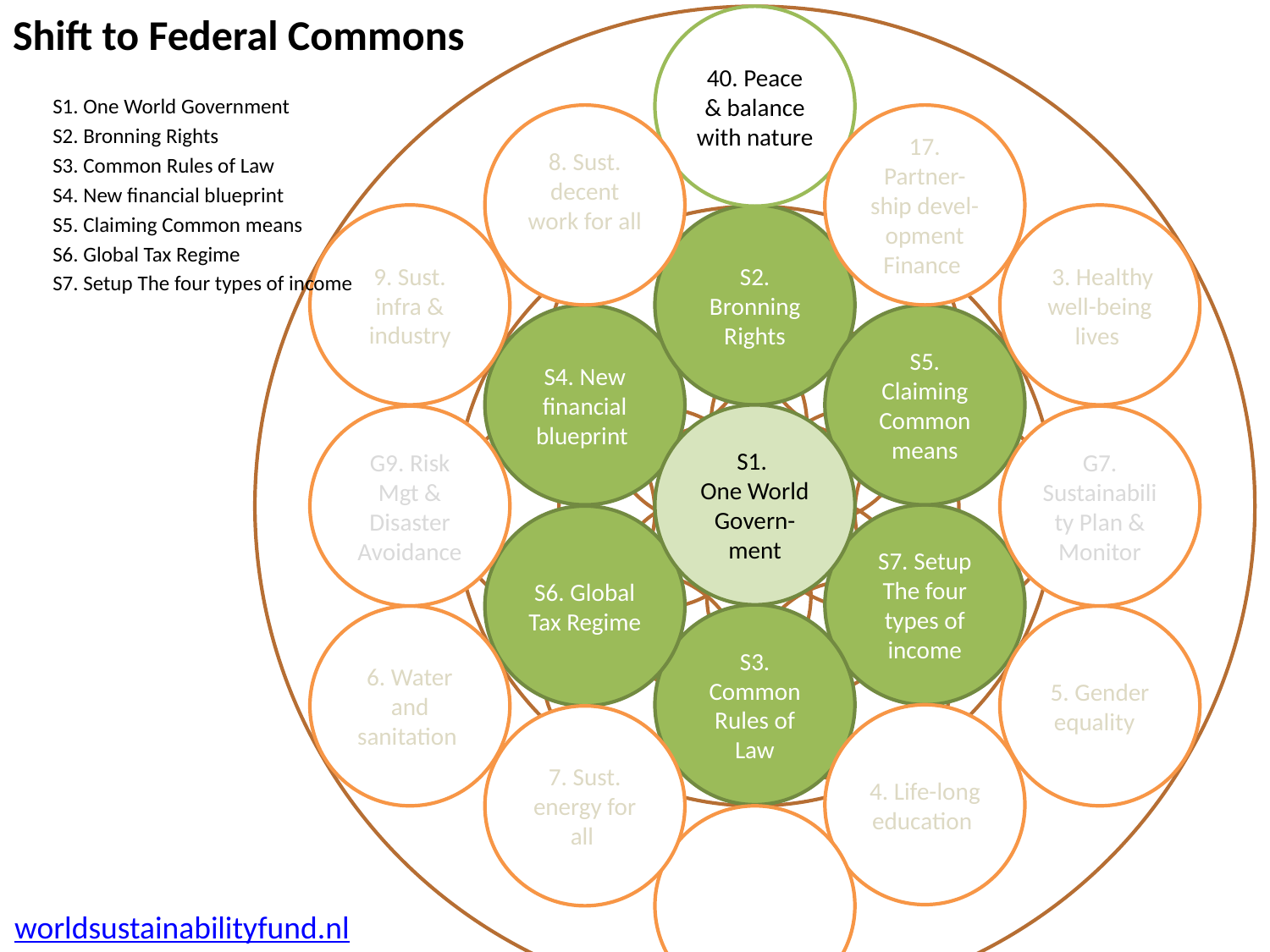

# Shift to Federal Commons

40. Peace & balance with nature
8. Sust. decent work for all
17. Partner-ship devel-opment Finance
9. Sust. infra & industry
S2. Bronning Rights
S4. New financial blueprint
S5. Claiming Common means
S7. Setup The four types of income
S6. Global Tax Regime
S3. Common Rules of Law

S1.
One World Govern-ment

 3. Healthy well-being lives
G9. Risk Mgt & Disaster Avoidance
G7. Sustainability Plan & Monitor
6. Water and sanitation
5. Gender equality
4. Life-long education
7. Sust. energy for all

S1. One World Government
S2. Bronning Rights
S3. Common Rules of Law
S4. New financial blueprint
S5. Claiming Common means
S6. Global Tax Regime
S7. Setup The four types of income
worldsustainabilityfund.nl